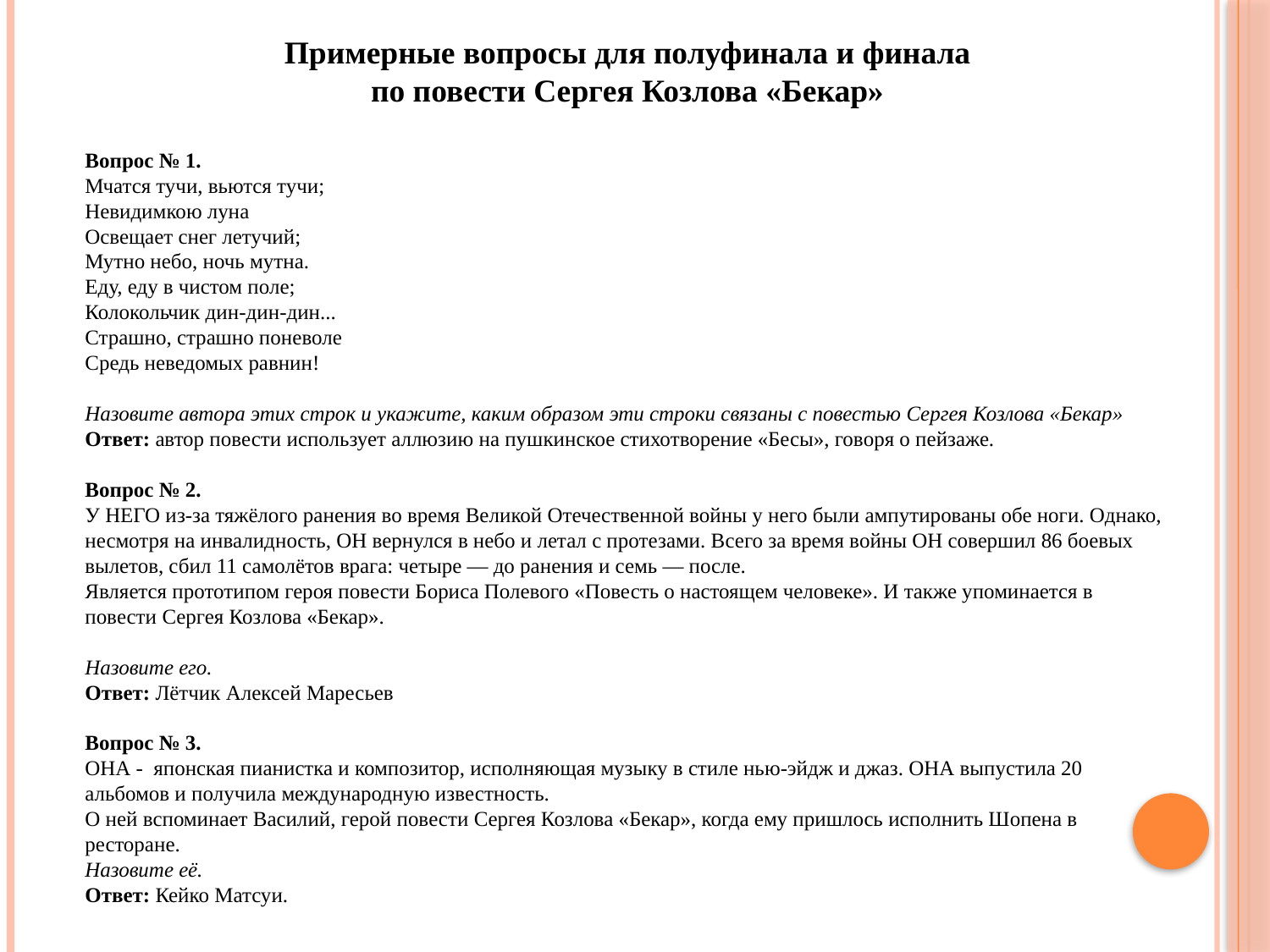

Примерные вопросы для полуфинала и финала
по повести Сергея Козлова «Бекар»

Вопрос № 1.
Мчатся тучи, вьются тучи;
Невидимкою луна
Освещает снег летучий;
Мутно небо, ночь мутна.
Еду, еду в чистом поле;
Колокольчик дин-дин-дин...
Страшно, страшно поневоле
Средь неведомых равнин!

Назовите автора этих строк и укажите, каким образом эти строки связаны с повестью Сергея Козлова «Бекар»
Ответ: автор повести использует аллюзию на пушкинское стихотворение «Бесы», говоря о пейзаже.

Вопрос № 2.
У НЕГО из-за тяжёлого ранения во время Великой Отечественной войны у него были ампутированы обе ноги. Однако, несмотря на инвалидность, ОН вернулся в небо и летал с протезами. Всего за время войны ОН совершил 86 боевых вылетов, сбил 11 самолётов врага: четыре — до ранения и семь — после.
Является прототипом героя повести Бориса Полевого «Повесть о настоящем человеке». И также упоминается в повести Сергея Козлова «Бекар».

Назовите его.
Ответ: Лётчик Алексей Маресьев

Вопрос № 3.
ОНА -  японская пианистка и композитор, исполняющая музыку в стиле нью-эйдж и джаз. ОНА выпустила 20 альбомов и получила международную известность.
О ней вспоминает Василий, герой повести Сергея Козлова «Бекар», когда ему пришлось исполнить Шопена в ресторане.
Назовите её.
Ответ: Кейко Матсуи.